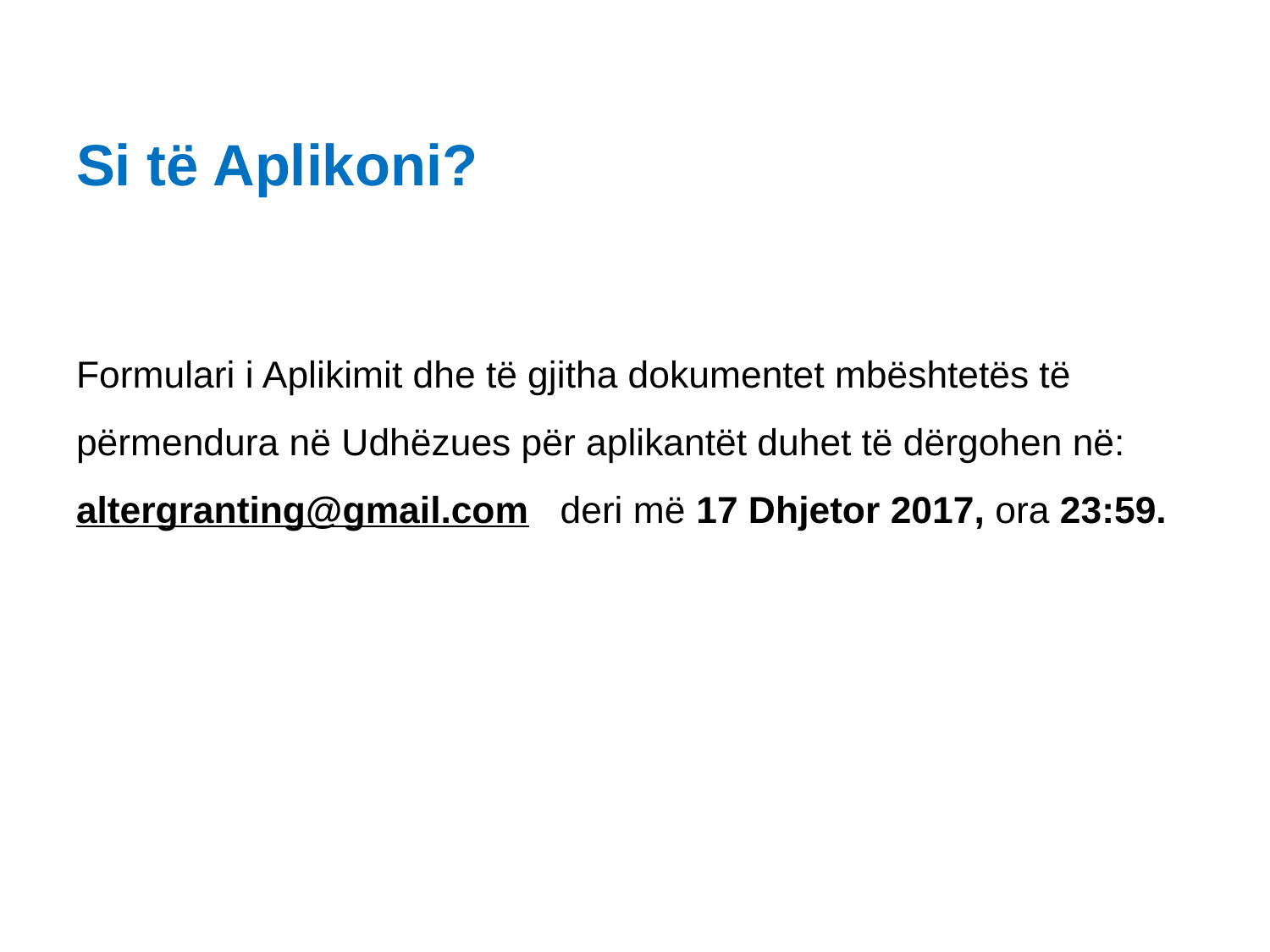

# Si të Aplikoni?

Formulari i Aplikimit dhe të gjitha dokumentet mbështetës të përmendura në Udhëzues për aplikantët duhet të dërgohen në:   altergranting@gmail.com   deri më 17 Dhjetor 2017, ora 23:59.